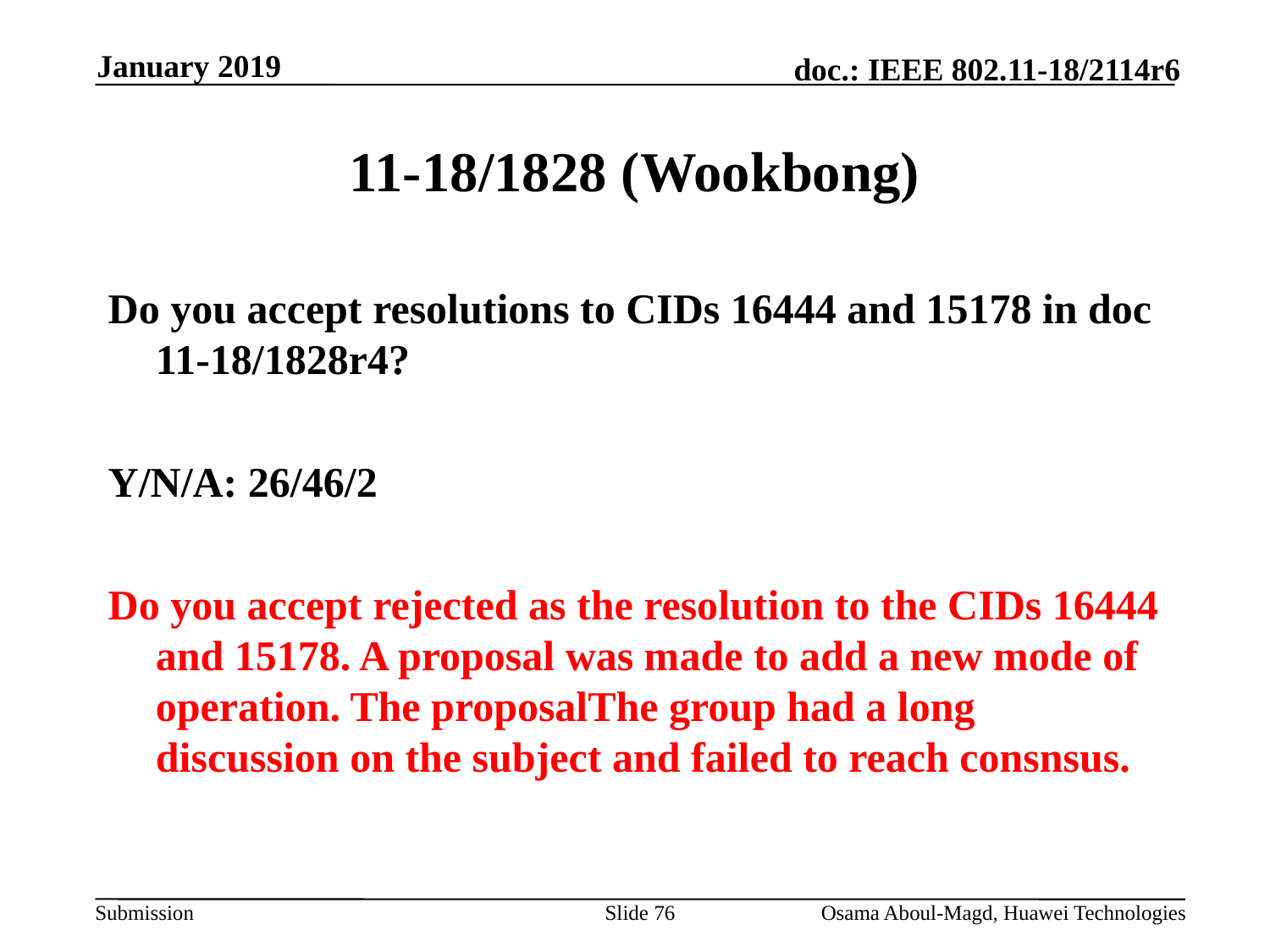

January 2019
# 11-18/1828 (Wookbong)
Do you accept resolutions to CIDs 16444 and 15178 in doc 11-18/1828r4?

Y/N/A: 26/46/2

Do you accept rejected as the resolution to the CIDs 16444 and 15178. A proposal was made to add a new mode of operation. The proposalThe group had a long discussion on the subject and failed to reach consnsus.
Slide 76
Osama Aboul-Magd, Huawei Technologies